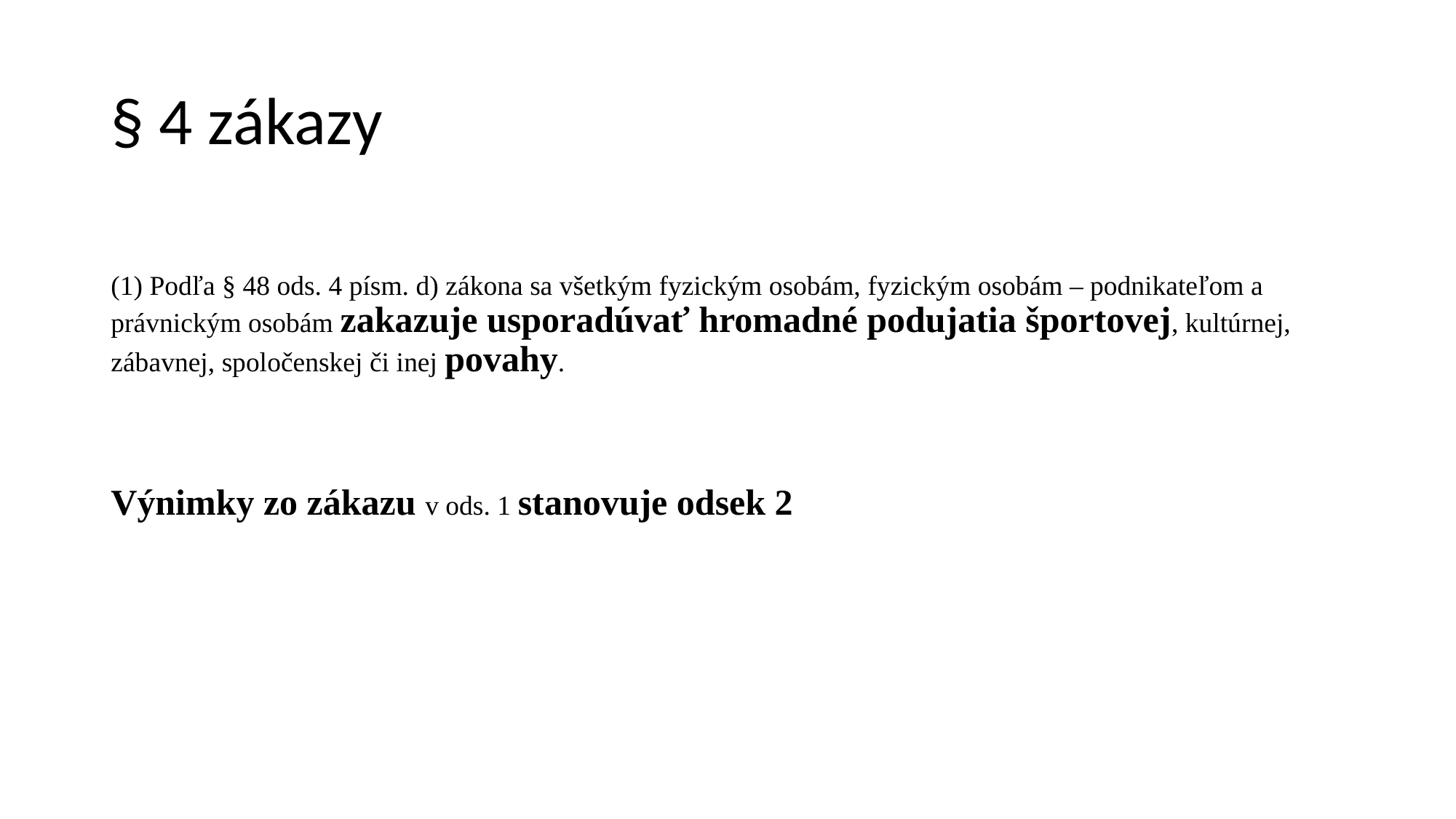

# § 4 zákazy

(1) Podľa § 48 ods. 4 písm. d) zákona sa všetkým fyzickým osobám, fyzickým osobám – podnikateľom a právnickým osobám zakazuje usporadúvať hromadné podujatia športovej, kultúrnej, zábavnej, spoločenskej či inej povahy.

Výnimky zo zákazu v ods. 1 stanovuje odsek 2